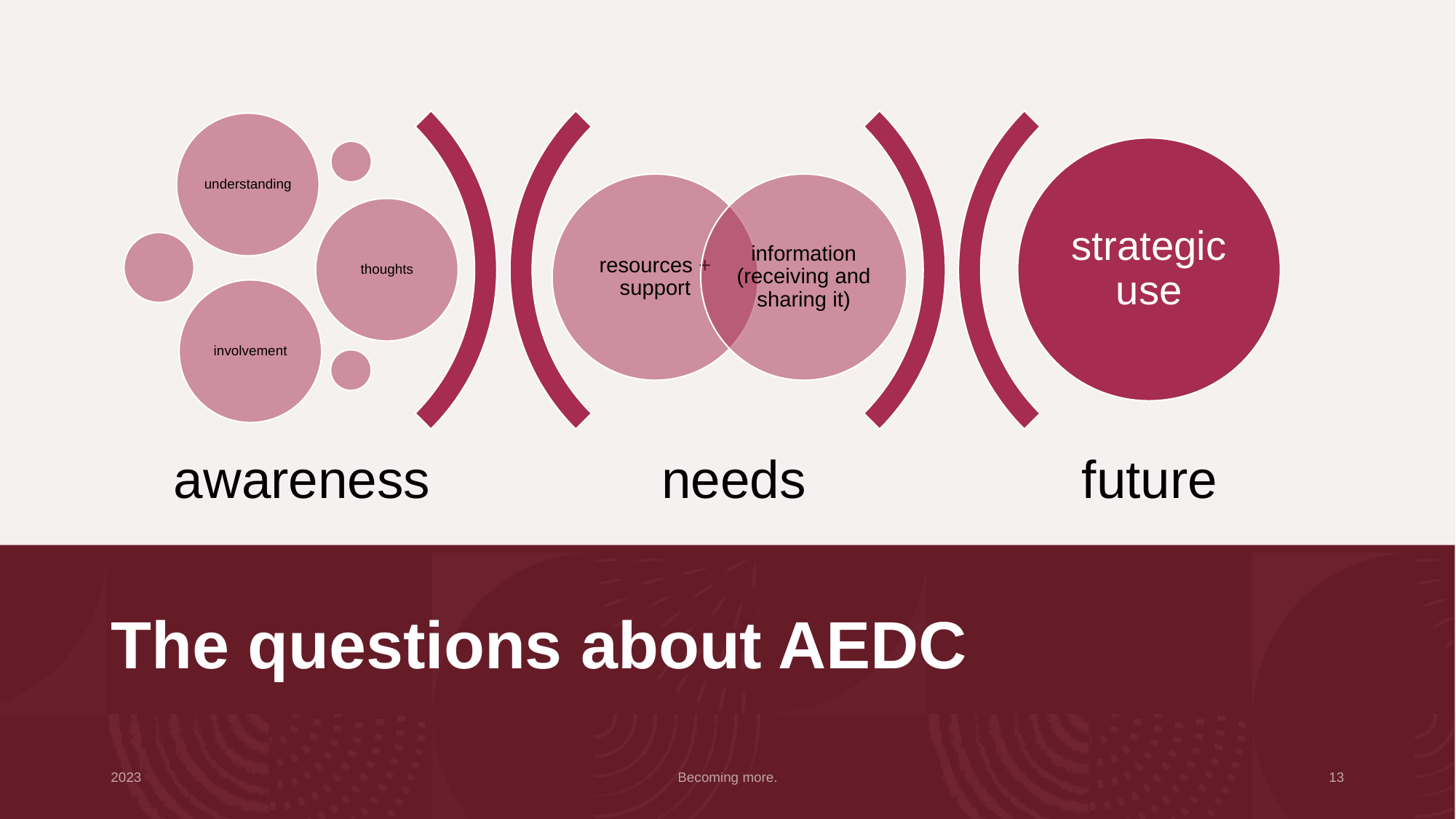

needs
future
resources + support
information (receiving and sharing it)
understanding
thoughts
involvement
strategic use
awareness
# The questions about AEDC
2023
Becoming more.
13